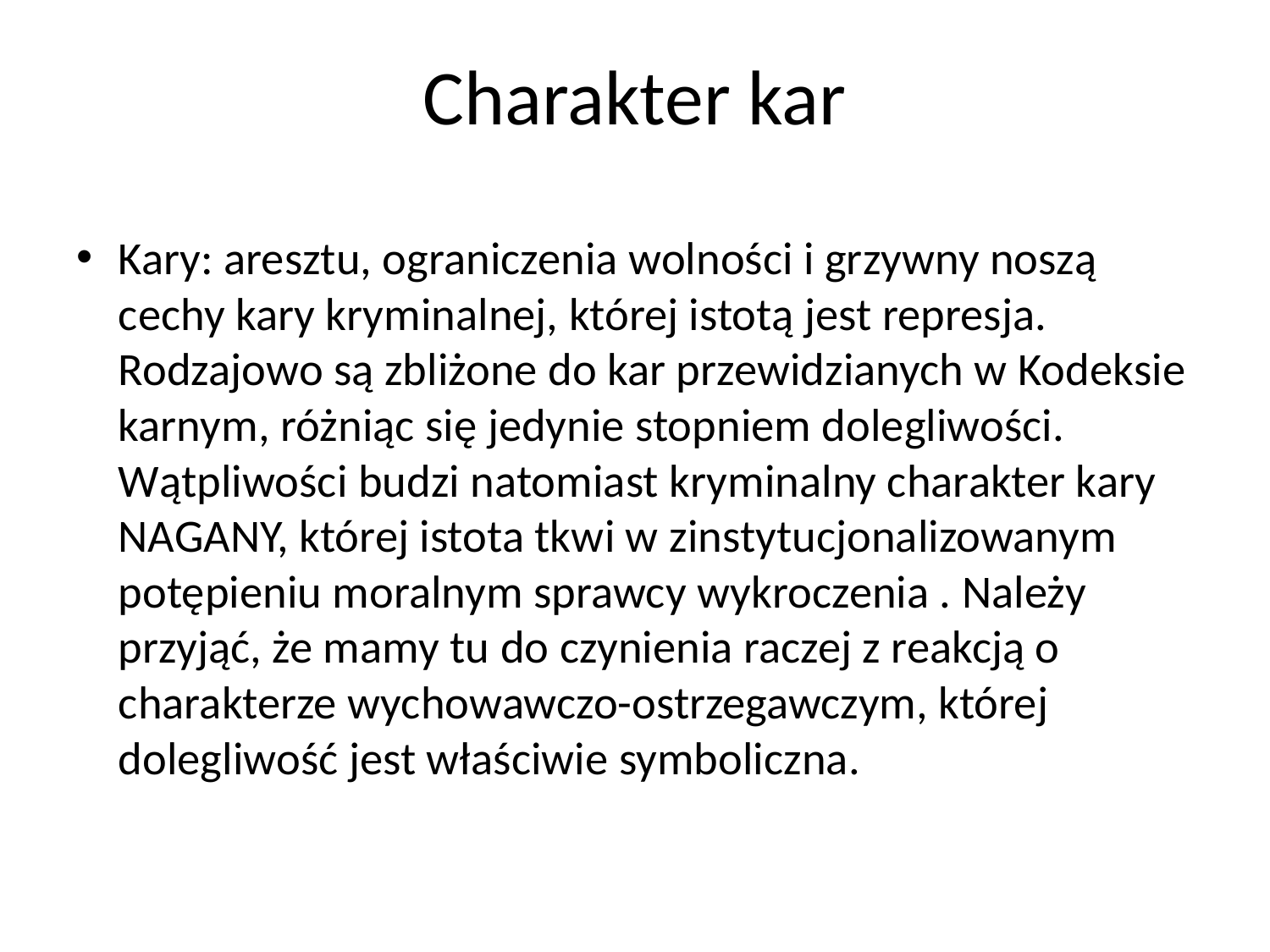

# Charakter kar
Kary: aresztu, ograniczenia wolności i grzywny noszą cechy kary kryminalnej, której istotą jest represja. Rodzajowo są zbliżone do kar przewidzianych w Kodeksie karnym, różniąc się jedynie stopniem dolegliwości. Wątpliwości budzi natomiast kryminalny charakter kary NAGANY, której istota tkwi w zinstytucjonalizowanym potępieniu moralnym sprawcy wykroczenia . Należy przyjąć, że mamy tu do czynienia raczej z reakcją o charakterze wychowawczo-ostrzegawczym, której dolegliwość jest właściwie symboliczna.